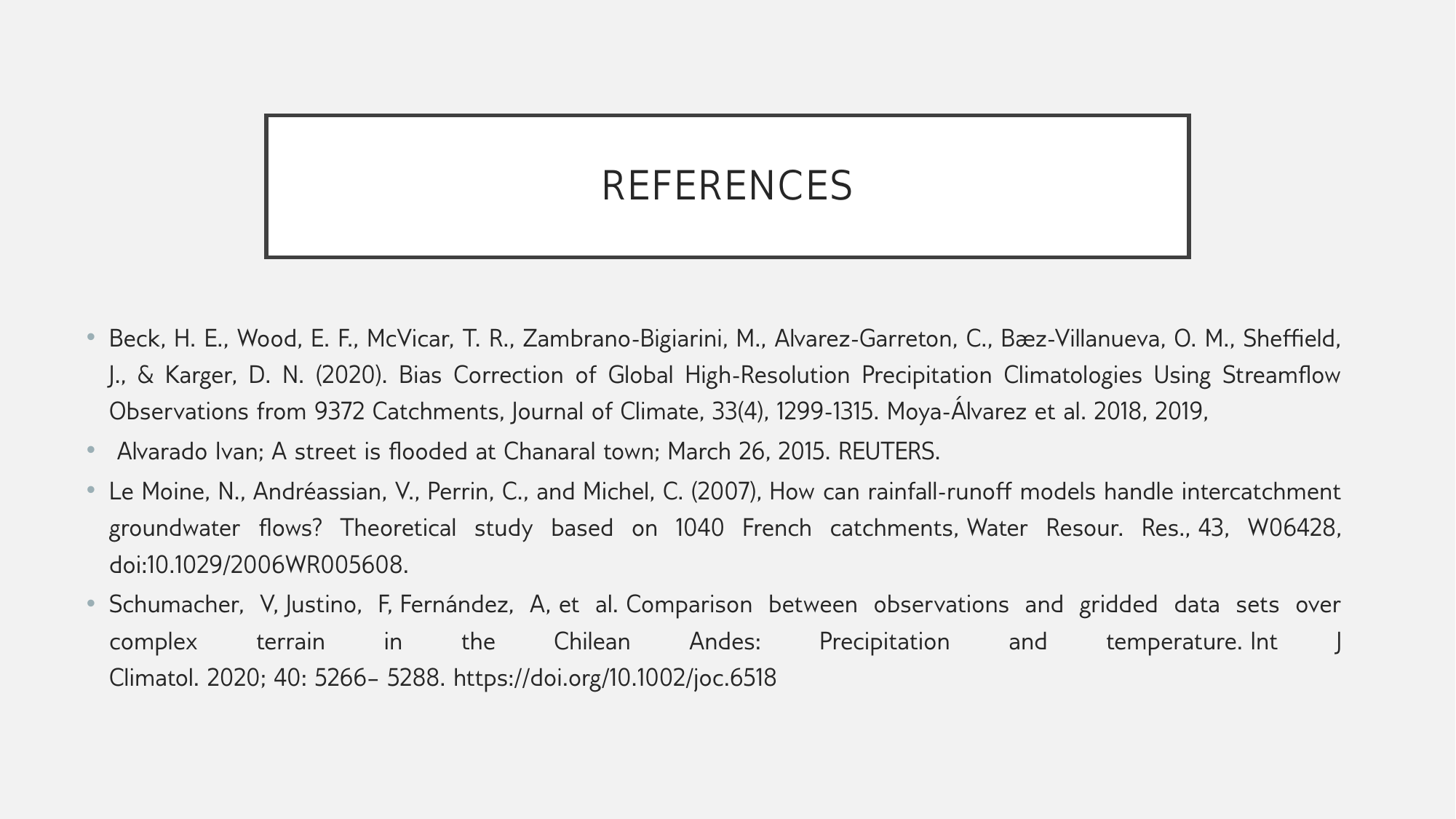

# References
Beck, H. E., Wood, E. F., McVicar, T. R., Zambrano-Bigiarini, M., Alvarez-Garreton, C., Baez-Villanueva, O. M., Sheffield, J., & Karger, D. N. (2020). Bias Correction of Global High-Resolution Precipitation Climatologies Using Streamflow Observations from 9372 Catchments, Journal of Climate, 33(4), 1299-1315. Moya-Álvarez et al. 2018, 2019,
 Alvarado Ivan; A street is flooded at Chanaral town; March 26, 2015. REUTERS.
Le Moine, N., Andréassian, V., Perrin, C., and Michel, C. (2007), How can rainfall-runoff models handle intercatchment groundwater flows? Theoretical study based on 1040 French catchments, Water Resour. Res., 43, W06428, doi:10.1029/2006WR005608.
Schumacher, V, Justino, F, Fernández, A, et al. Comparison between observations and gridded data sets over complex terrain in the Chilean Andes: Precipitation and temperature. Int J Climatol. 2020; 40: 5266– 5288. https://doi.org/10.1002/joc.6518